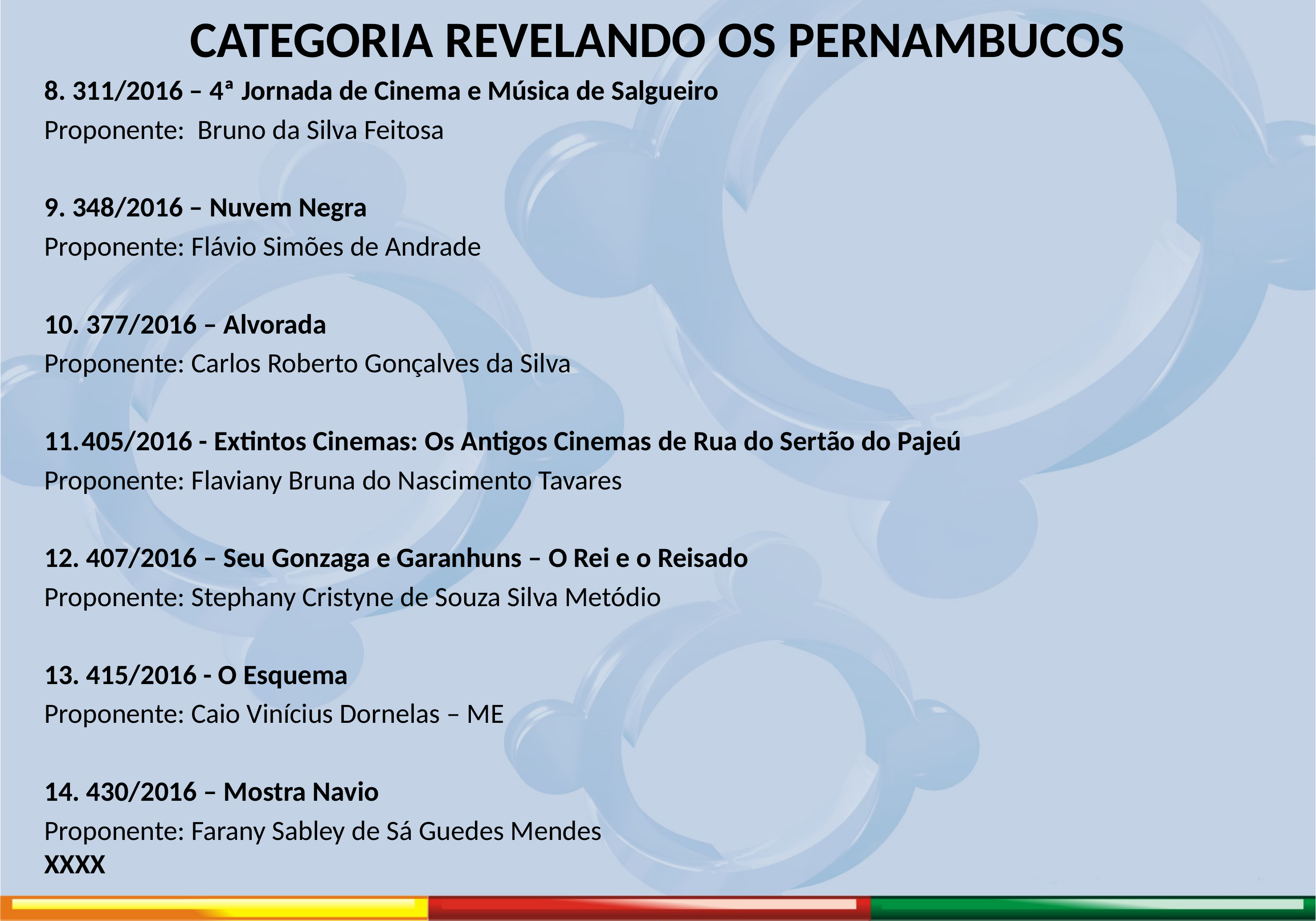

# CATEGORIA REVELANDO OS PERNAMBUCOS
8. 311/2016 – 4ª Jornada de Cinema e Música de Salgueiro
Proponente:  Bruno da Silva Feitosa

9. 348/2016 – Nuvem Negra
Proponente: Flávio Simões de Andrade

10. 377/2016 – Alvorada
Proponente: Carlos Roberto Gonçalves da Silva

405/2016 - Extintos Cinemas: Os Antigos Cinemas de Rua do Sertão do Pajeú
Proponente: Flaviany Bruna do Nascimento Tavares

12. 407/2016 – Seu Gonzaga e Garanhuns – O Rei e o Reisado
Proponente: Stephany Cristyne de Souza Silva Metódio

13. 415/2016 - O Esquema
Proponente: Caio Vinícius Dornelas – ME

14. 430/2016 – Mostra Navio
Proponente: Farany Sabley de Sá Guedes Mendes                                                                                           XXXX